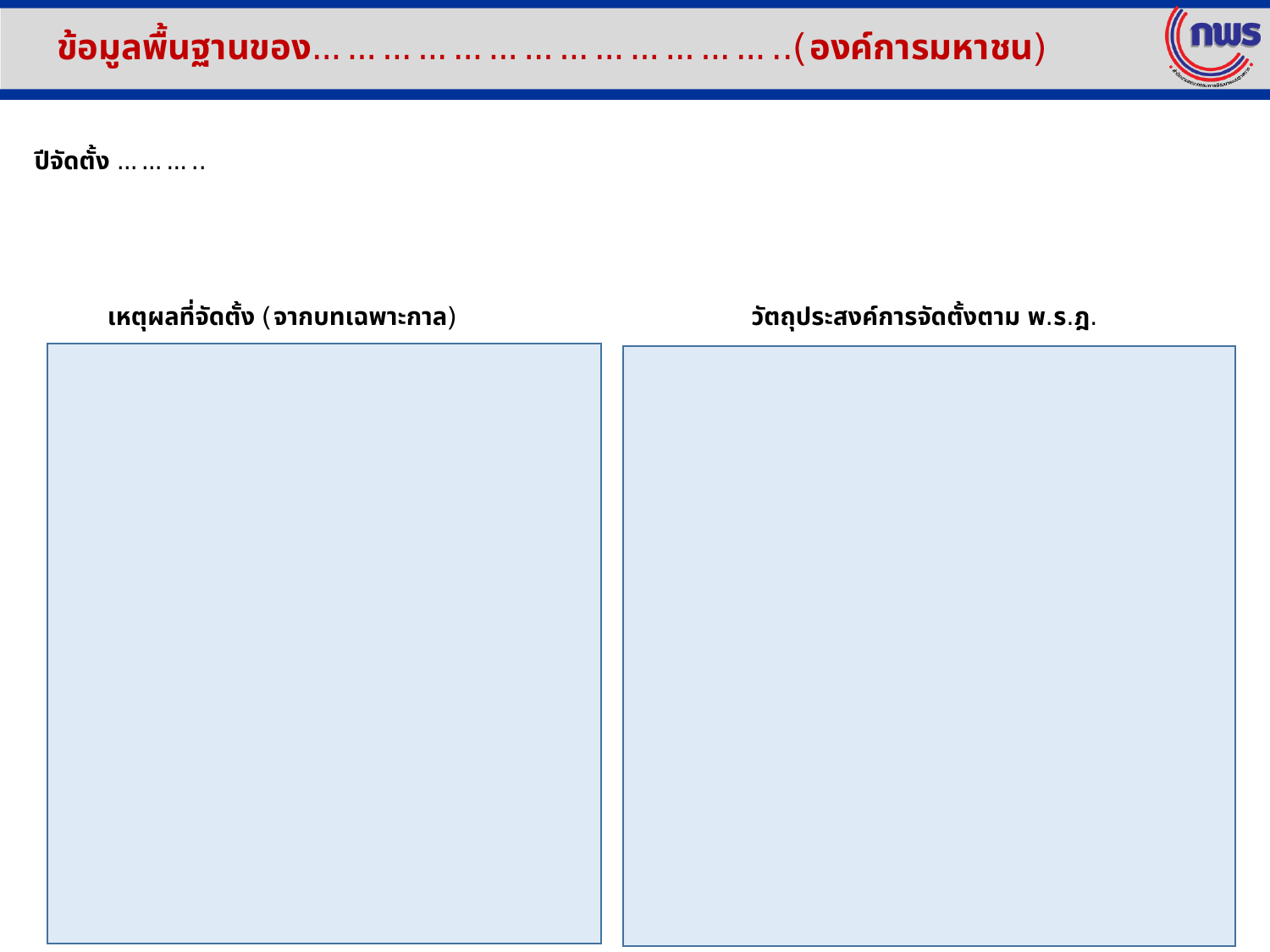

ข้อมูลพื้นฐานของ…………………………………..(องค์การมหาชน)
ปีจัดตั้ง ………..
วัตถุประสงค์การจัดตั้งตาม พ.ร.ฎ.
เหตุผลที่จัดตั้ง (จากบทเฉพาะกาล)